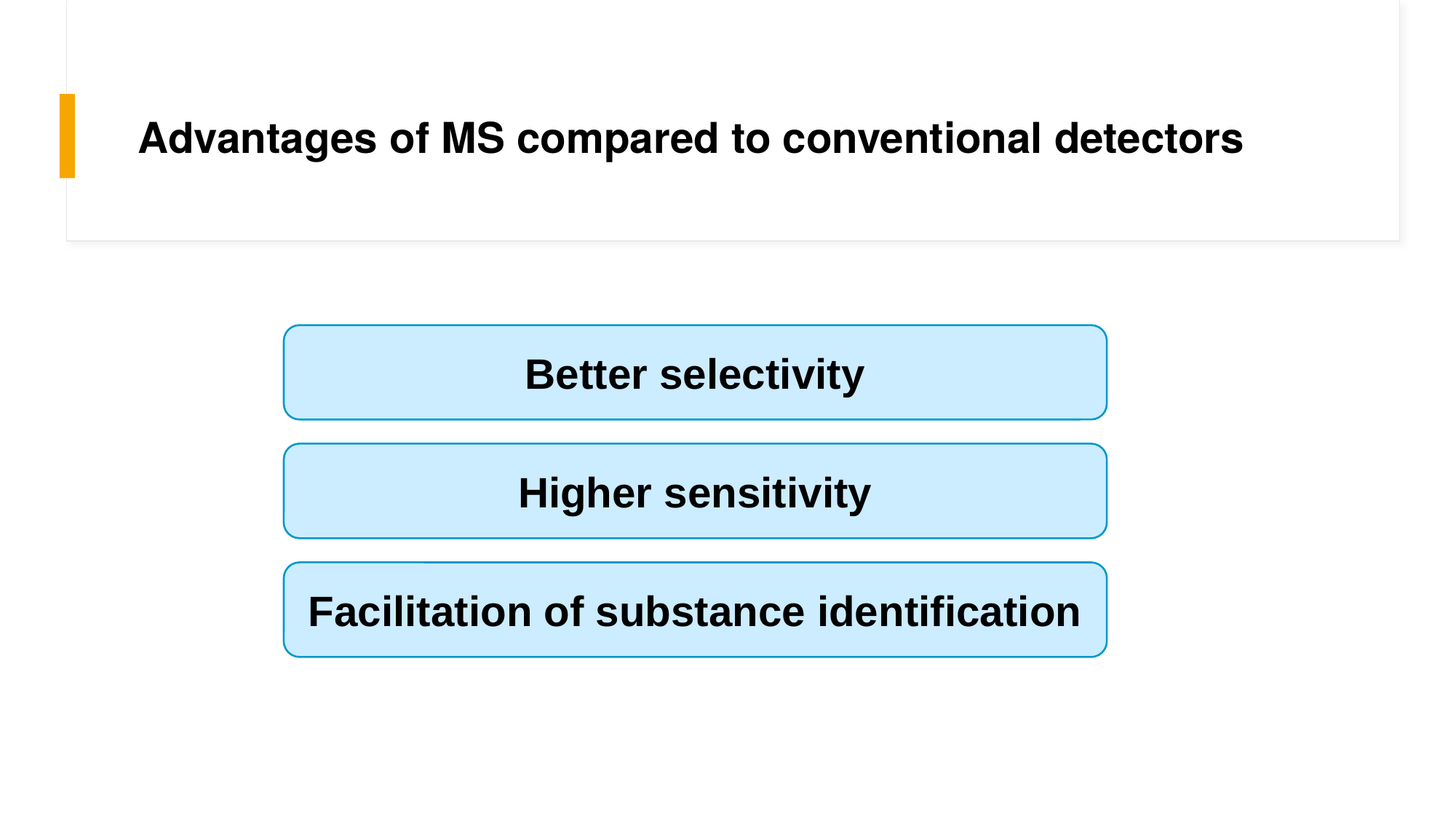

# Advantages of MS compared to conventional detectors
Better selectivity
Higher sensitivity
Facilitation of substance identification